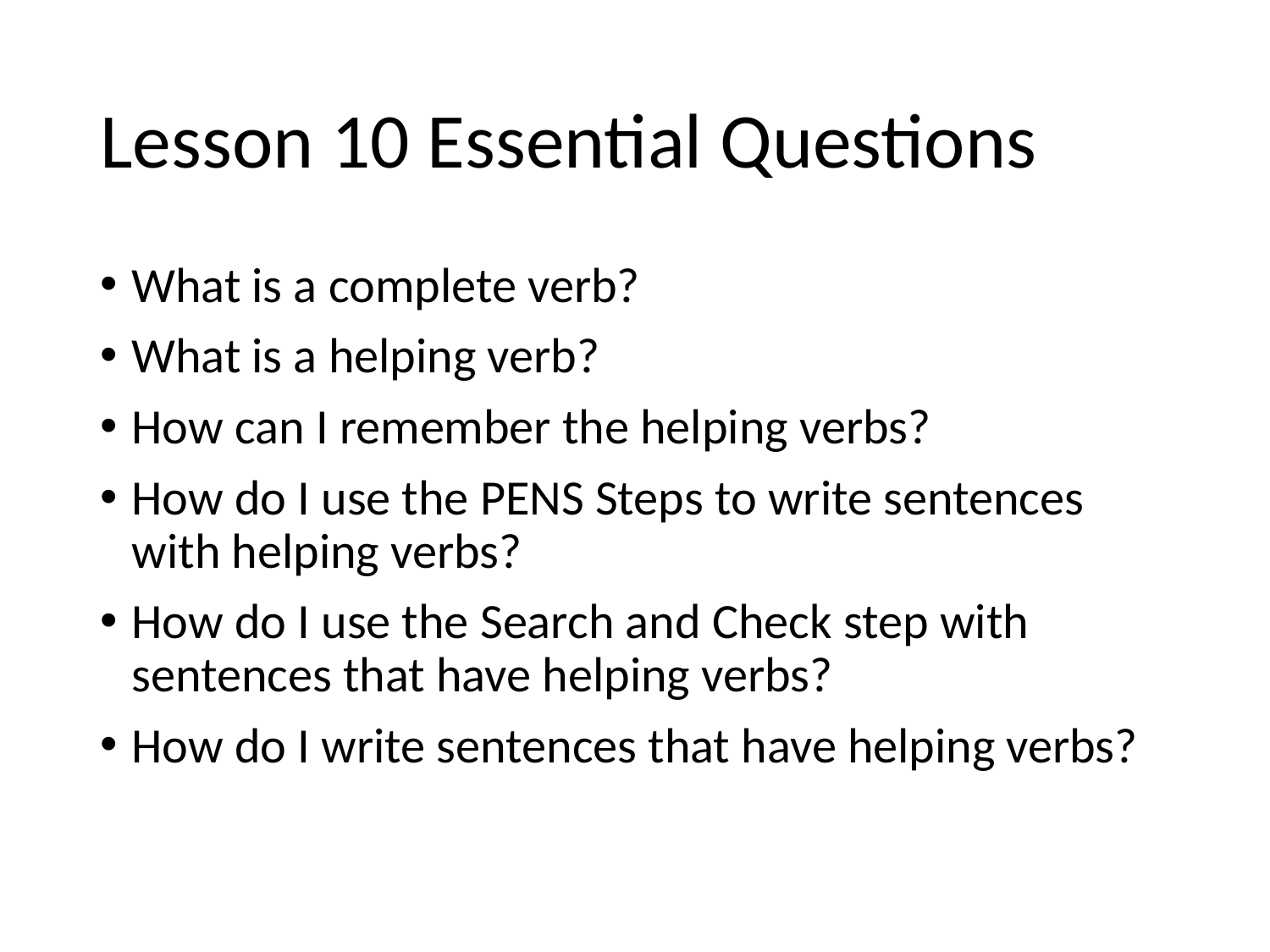

# Lesson 10 Essential Questions
What is a complete verb?
What is a helping verb?
How can I remember the helping verbs?
How do I use the PENS Steps to write sentences with helping verbs?
How do I use the Search and Check step with sentences that have helping verbs?
How do I write sentences that have helping verbs?